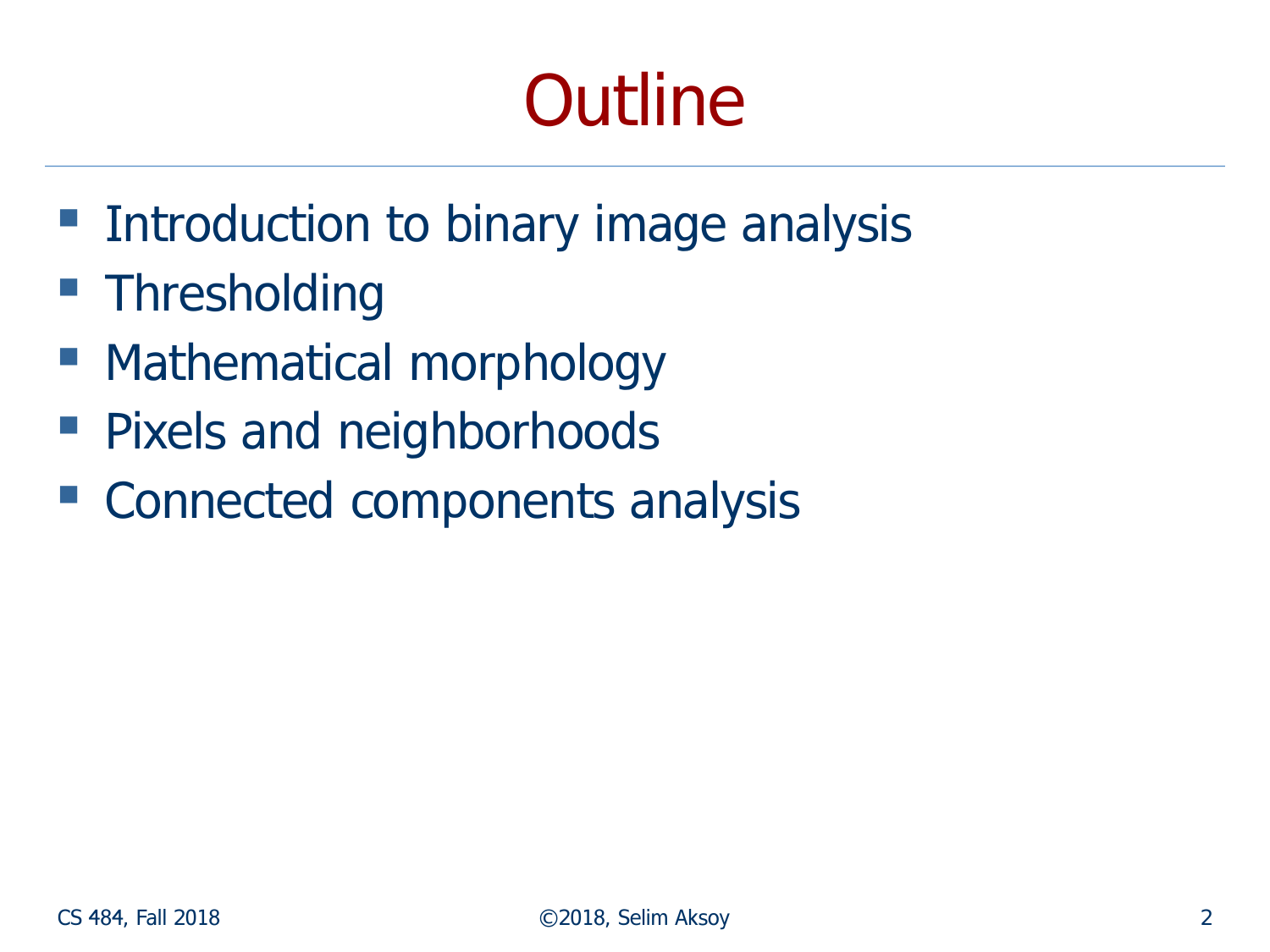

# Outline
Introduction to binary image analysis
Thresholding
Mathematical morphology
Pixels and neighborhoods
Connected components analysis
CS 484, Fall 2018
©2018, Selim Aksoy
2